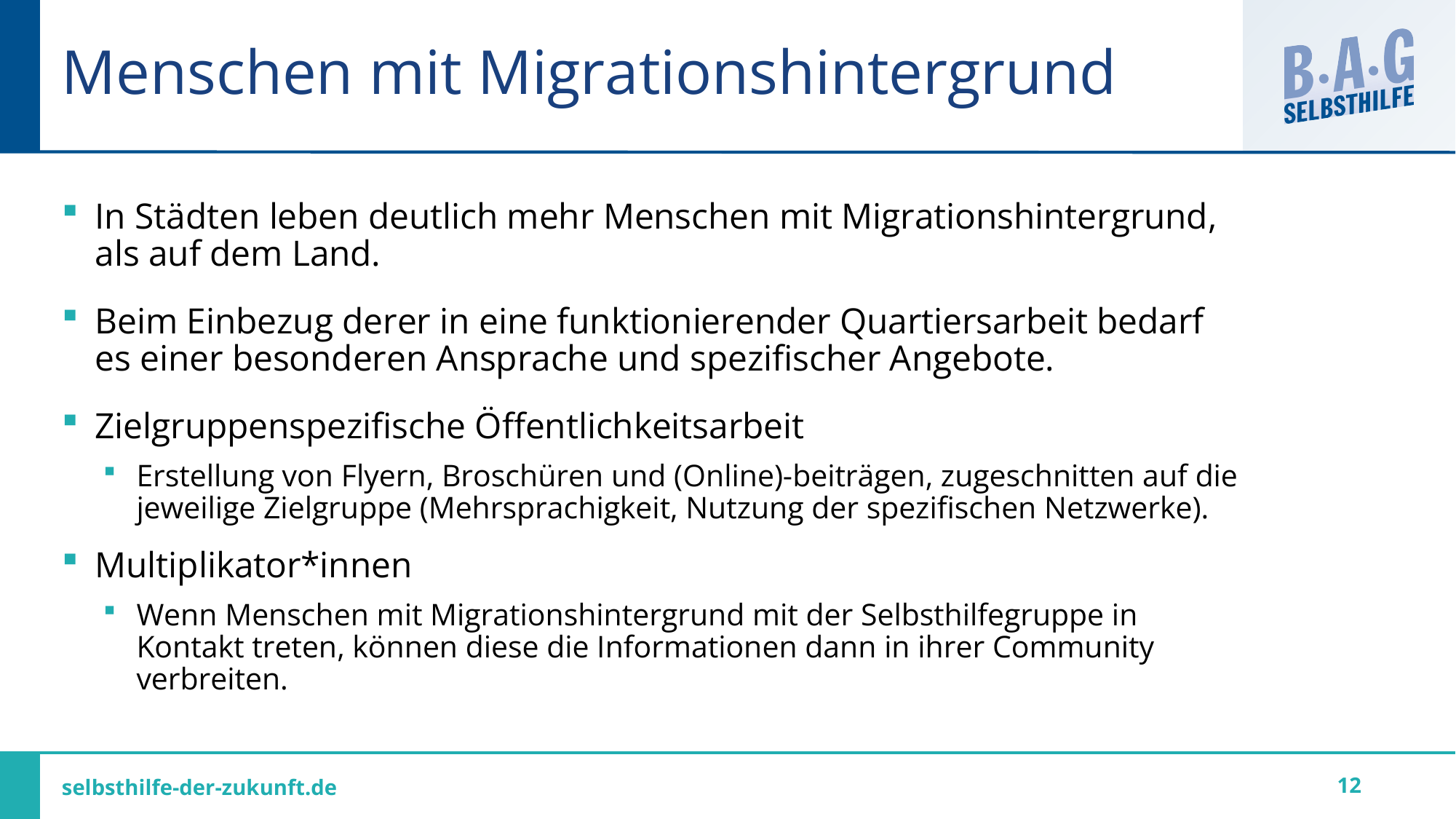

# Menschen mit Migrationshintergrund
In Städten leben deutlich mehr Menschen mit Migrationshintergrund, als auf dem Land.
Beim Einbezug derer in eine funktionierender Quartiersarbeit bedarf es einer besonderen Ansprache und spezifischer Angebote.
Zielgruppenspezifische Öffentlichkeitsarbeit
Erstellung von Flyern, Broschüren und (Online)-beiträgen, zugeschnitten auf die jeweilige Zielgruppe (Mehrsprachigkeit, Nutzung der spezifischen Netzwerke).
Multiplikator*innen
Wenn Menschen mit Migrationshintergrund mit der Selbsthilfegruppe in Kontakt treten, können diese die Informationen dann in ihrer Community verbreiten.

12
selbsthilfe-der-zukunft.de